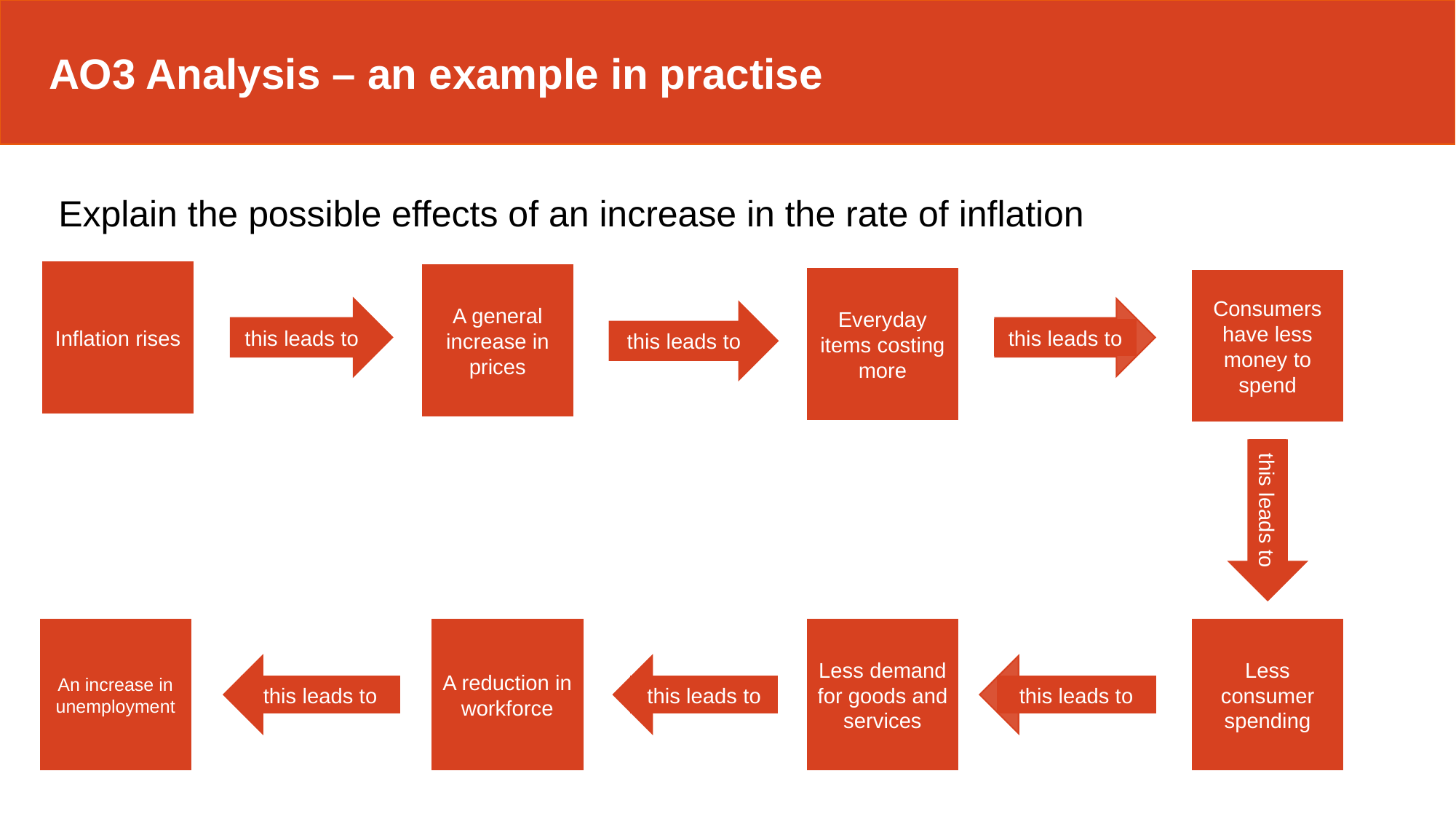

AO3 Analysis – an example in practise
Explain the possible effects of an increase in the rate of inflation

Inflation rises

A general increase in prices

Everyday items costing more

Consumers have less money to spend

this leads to

this leads to

this leads to

this leads to

An increase in unemployment

A reduction in workforce

Less demand for goods and services

Less consumer spending

this leads to

this leads to

this leads to